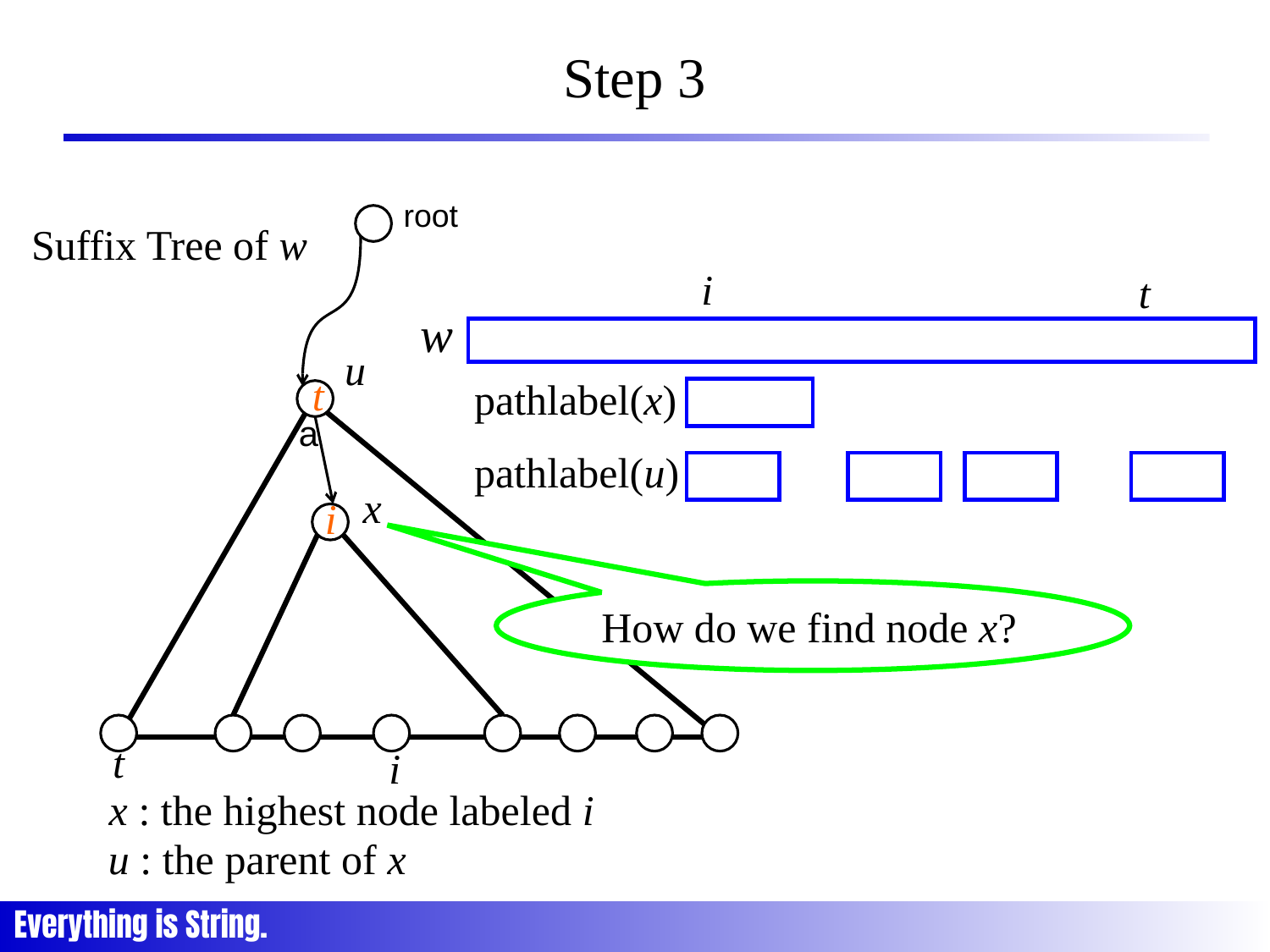

# Step 3
root

Suffix Tree of w
i
t
w

u
t
pathlabel(x)

a
pathlabel(u)

x
i

How do we find node x?

t
i
x : the highest node labeled i
u : the parent of x